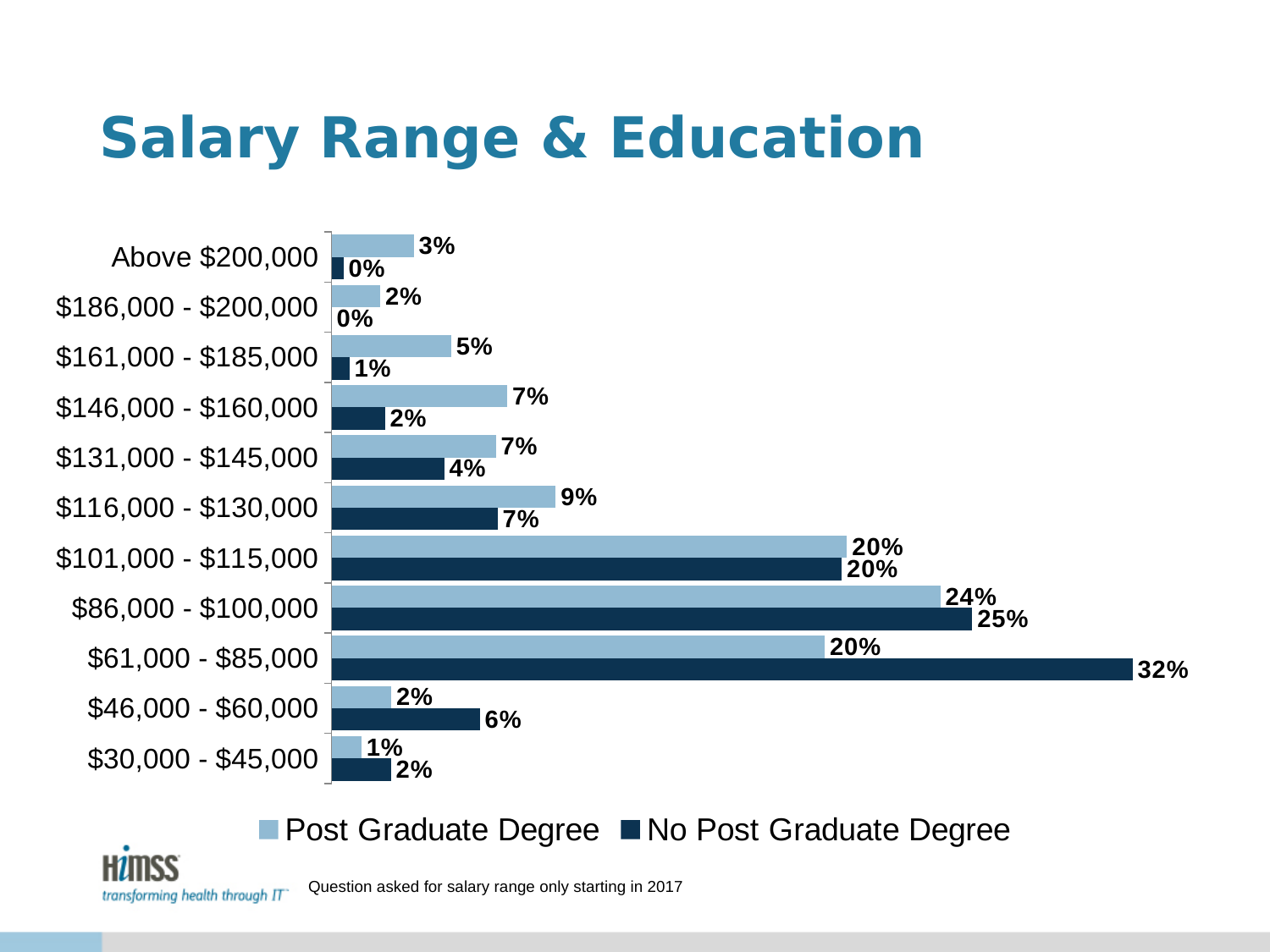

# Salary Range & Education

### Chart

| Category | No Post Graduate Degree | Post Graduate Degree |
|---|---|---|
| $30,000 - $45,000 | 0.023529411764705882 | 0.011851851851851851 |
| $46,000 - $60,000 | 0.058823529411764705 | 0.023703703703703703 |
| $61,000 - $85,000 | 0.3176470588235294 | 0.19555555555555557 |
| $86,000 - $100,000 | 0.2541176470588235 | 0.2414814814814815 |
| $101,000 - $115,000 | 0.2023529411764706 | 0.20444444444444446 |
| $116,000 - $130,000 | 0.06588235294117648 | 0.08888888888888889 |
| $131,000 - $145,000 | 0.04470588235294118 | 0.06518518518518518 |
| $146,000 - $160,000 | 0.021176470588235293 | 0.06962962962962962 |
| $161,000 - $185,000 | 0.007058823529411765 | 0.047407407407407405 |
| $186,000 - $200,000 | 0.0 | 0.01925925925925926 |
| Above $200,000 | 0.004705882352941176 | 0.03259259259259259 |
Question asked for salary range only starting in 2017